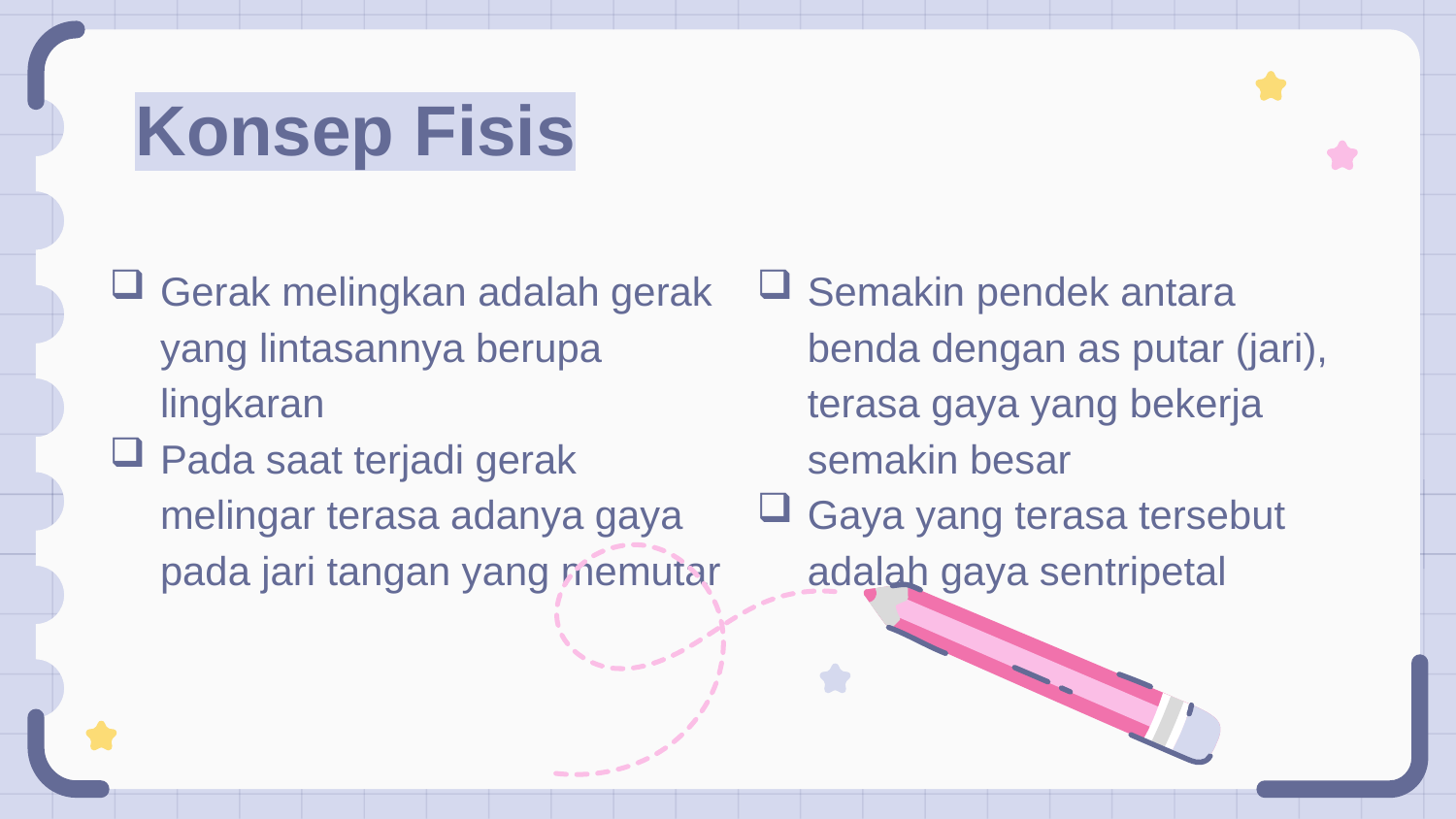

# Konsep Fisis

Gerak melingkan adalah gerak yang lintasannya berupa lingkaran
Pada saat terjadi gerak melingar terasa adanya gaya pada jari tangan yang memutar
Semakin pendek antara benda dengan as putar (jari), terasa gaya yang bekerja semakin besar
Gaya yang terasa tersebut adalah gaya sentripetal